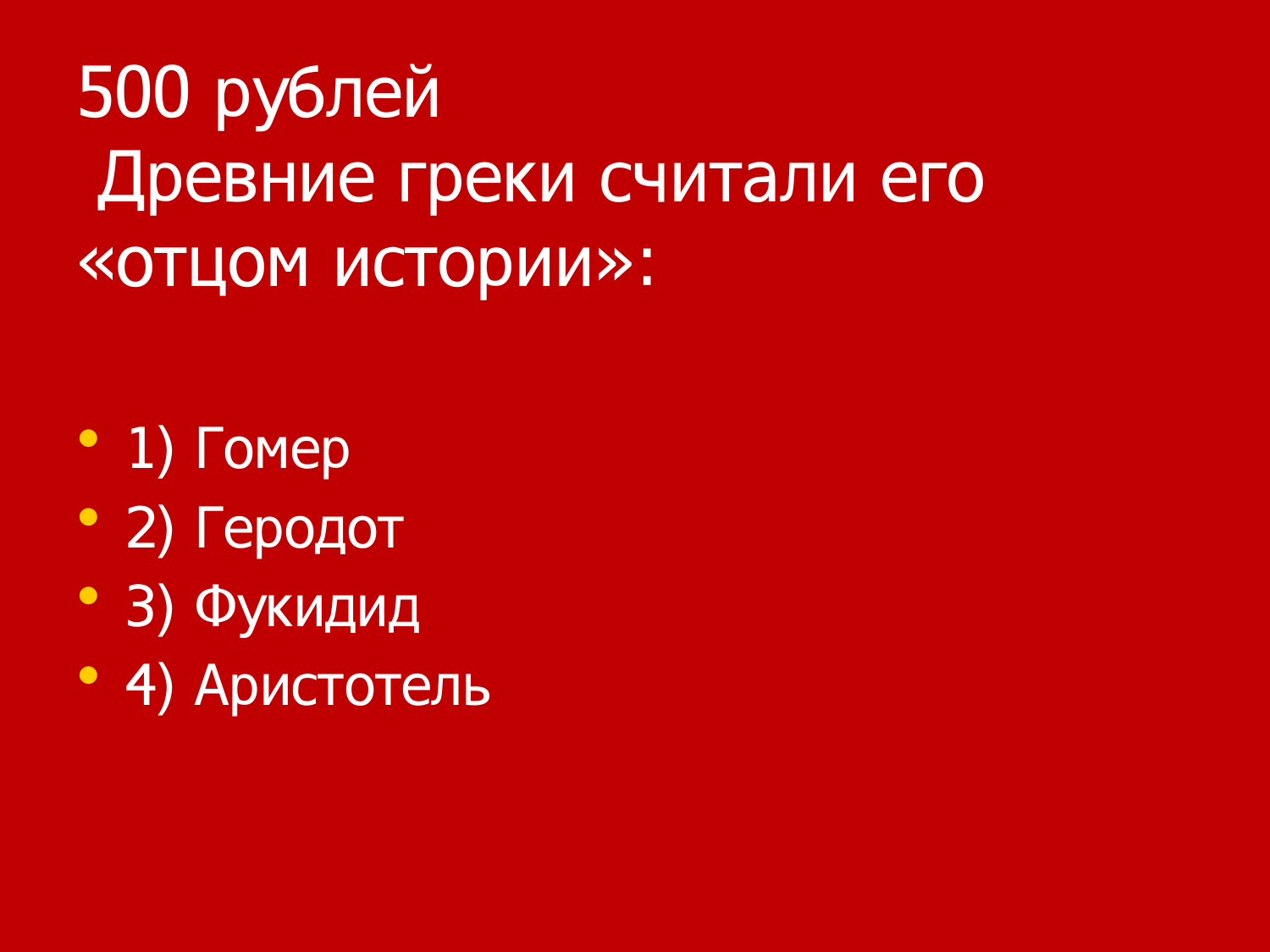

# 500 рублей Древние греки считали его «отцом истории»:
1) Гомер
2) Геродот
3) Фукидид
4) Аристотель